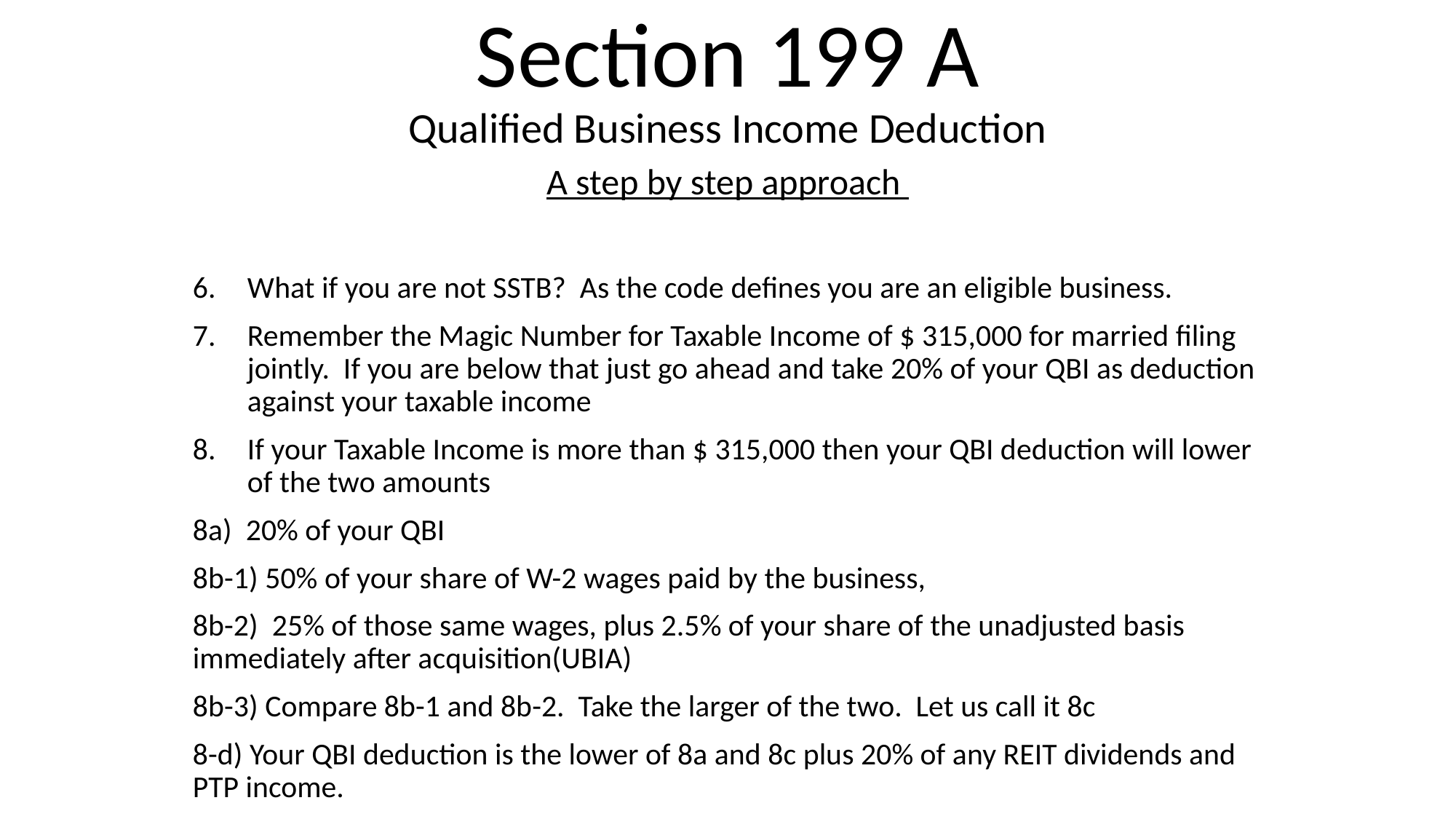

# Section 199 A Qualified Business Income Deduction
A step by step approach

What if you are not SSTB?  As the code defines you are an eligible business.
Remember the Magic Number for Taxable Income of $ 315,000 for married filing jointly.  If you are below that just go ahead and take 20% of your QBI as deduction against your taxable income
If your Taxable Income is more than $ 315,000 then your QBI deduction will lower of the two amounts
8a)  20% of your QBI
8b-1) 50% of your share of W-2 wages paid by the business,
8b-2)  25% of those same wages, plus 2.5% of your share of the unadjusted basis immediately after acquisition(UBIA)
8b-3) Compare 8b-1 and 8b-2.  Take the larger of the two.  Let us call it 8c
8-d) Your QBI deduction is the lower of 8a and 8c plus 20% of any REIT dividends and PTP income.